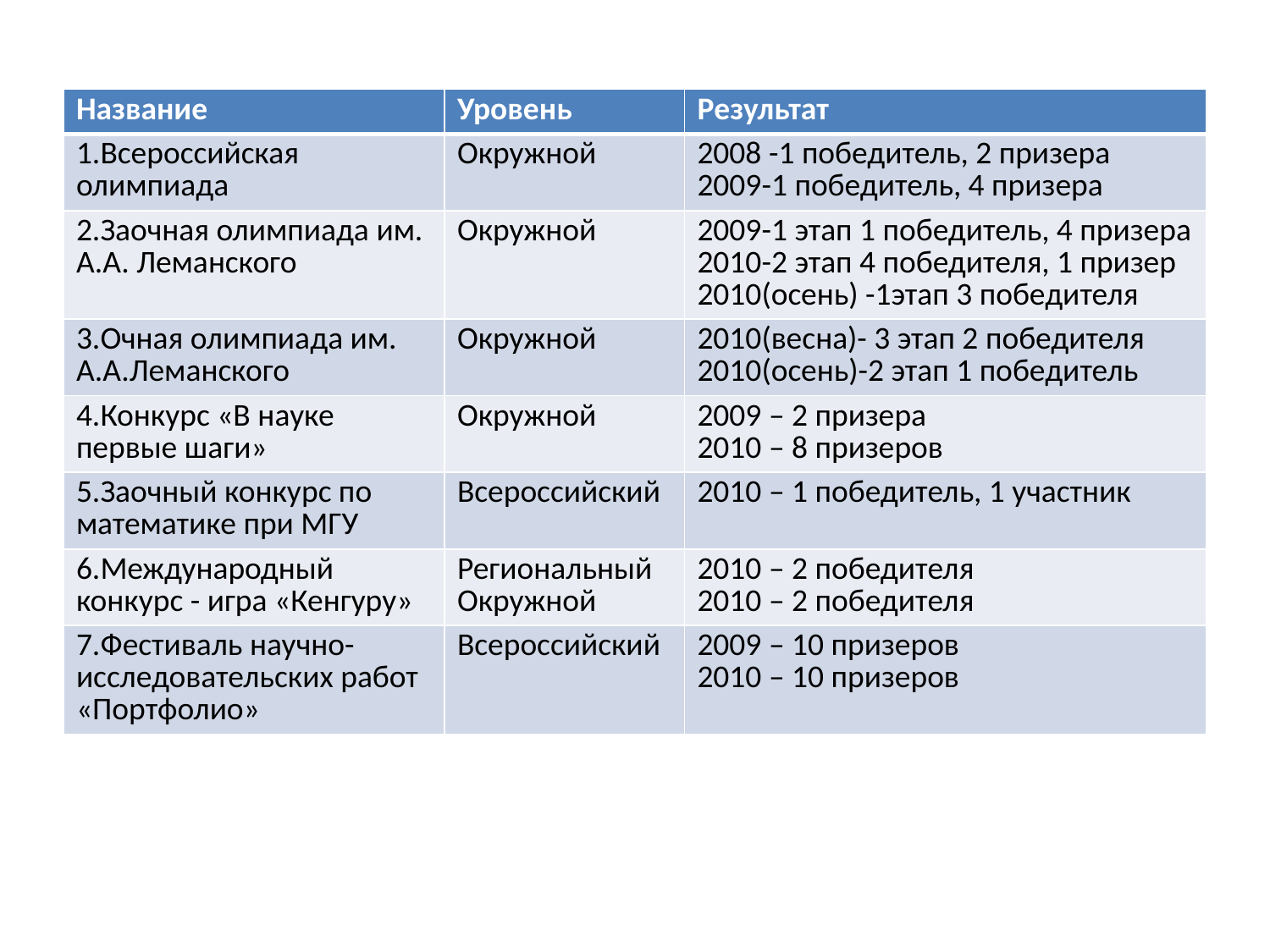

#
| Название | Уровень | Результат |
| --- | --- | --- |
| 1.Всероссийская олимпиада | Окружной | 2008 -1 победитель, 2 призера 2009-1 победитель, 4 призера |
| 2.Заочная олимпиада им. А.А. Леманского | Окружной | 2009-1 этап 1 победитель, 4 призера 2010-2 этап 4 победителя, 1 призер 2010(осень) -1этап 3 победителя |
| 3.Очная олимпиада им. А.А.Леманского | Окружной | 2010(весна)- 3 этап 2 победителя 2010(осень)-2 этап 1 победитель |
| 4.Конкурс «В науке первые шаги» | Окружной | 2009 – 2 призера 2010 – 8 призеров |
| 5.Заочный конкурс по математике при МГУ | Всероссийский | 2010 – 1 победитель, 1 участник |
| 6.Международный конкурс - игра «Кенгуру» | Региональный Окружной | 2010 – 2 победителя 2010 – 2 победителя |
| 7.Фестиваль научно-исследовательских работ «Портфолио» | Всероссийский | 2009 – 10 призеров 2010 – 10 призеров |